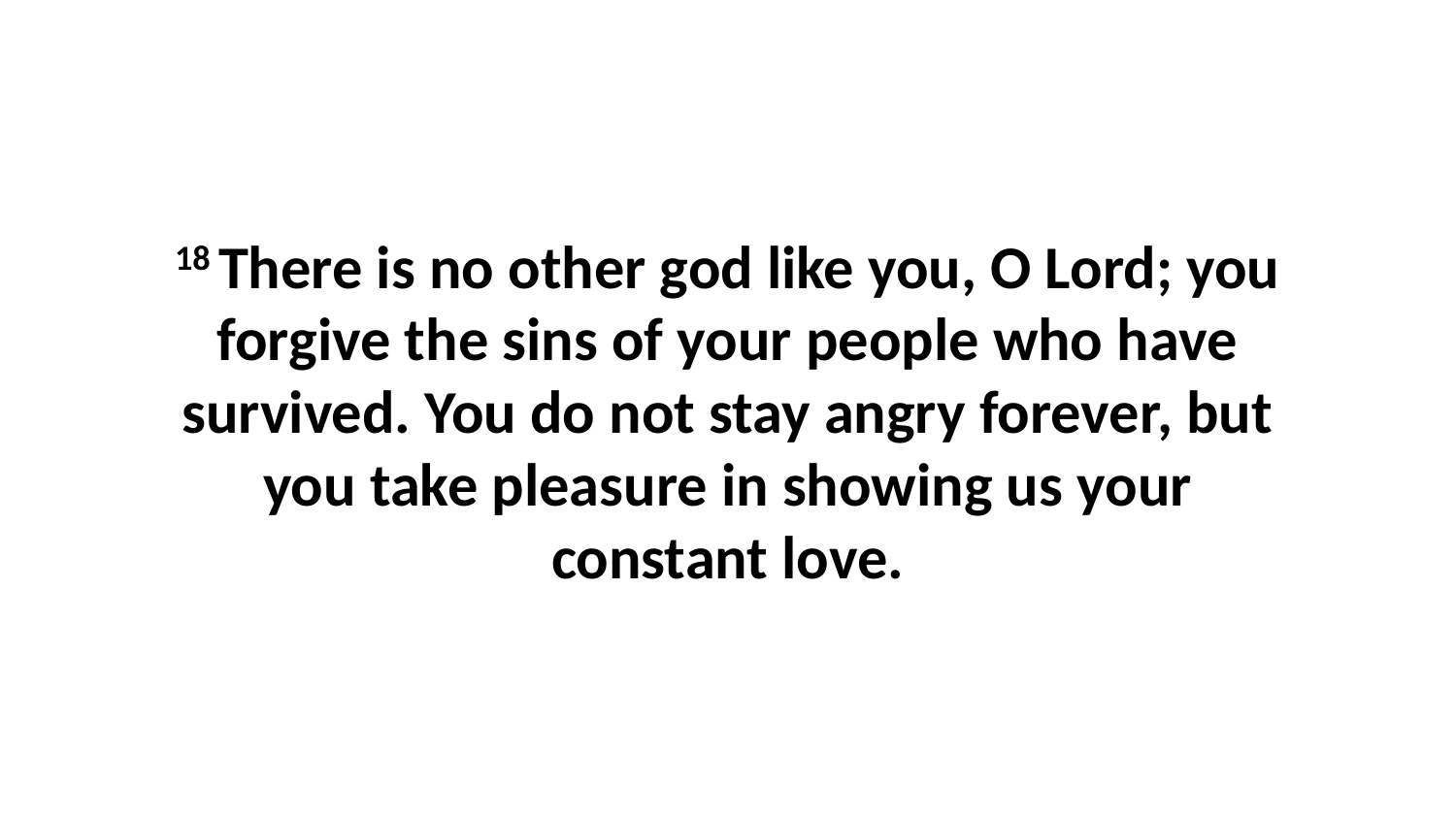

18 There is no other god like you, O Lord; you forgive the sins of your people who have survived. You do not stay angry forever, but you take pleasure in showing us your constant love.